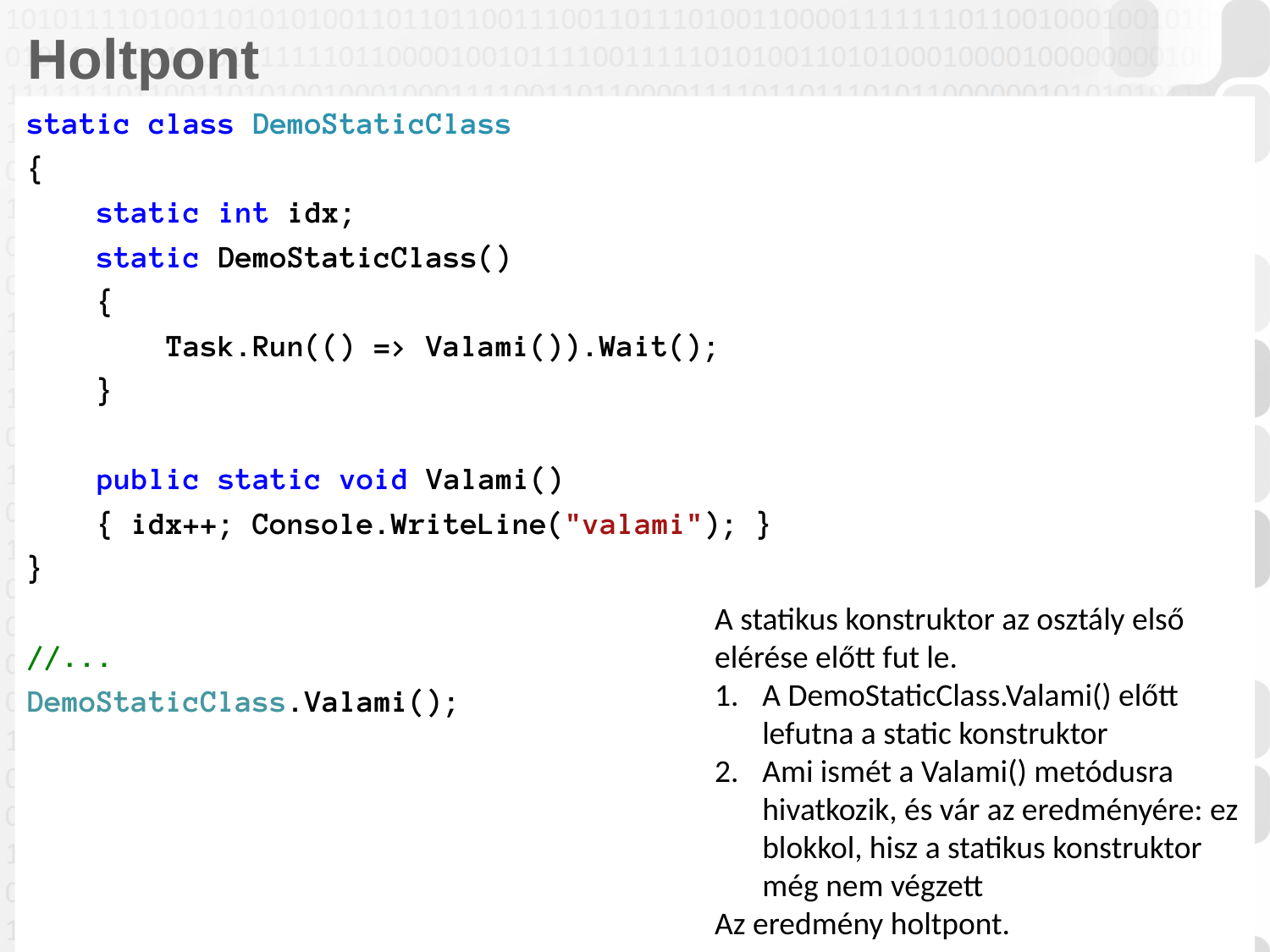

# Holtpont
static class DemoStaticClass
{
    static int idx;
    static DemoStaticClass()
    {
        Task.Run(() => Valami()).Wait();
    }

    public static void Valami()
    { idx++; Console.WriteLine("valami"); }
}

//...
DemoStaticClass.Valami();
A statikus konstruktor az osztály első elérése előtt fut le.
A DemoStaticClass.Valami() előtt lefutna a static konstruktor
Ami ismét a Valami() metódusra hivatkozik, és vár az eredményére: ez blokkol, hisz a statikus konstruktor még nem végzett
Az eredmény holtpont.